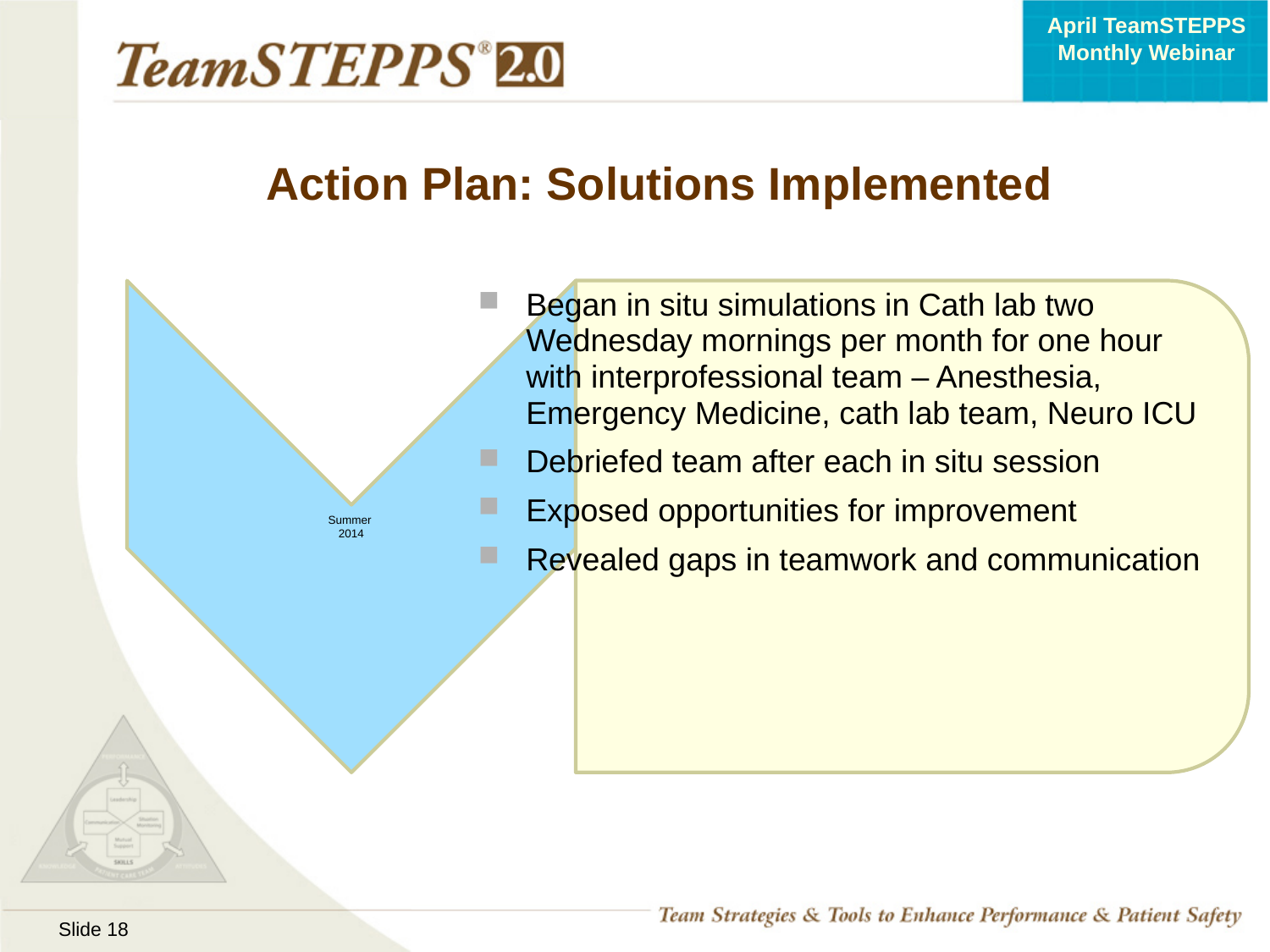

# Action Plan: Solutions Implemented
Summer
2014
Began in situ simulations in Cath lab two Wednesday mornings per month for one hour with interprofessional team – Anesthesia, Emergency Medicine, cath lab team, Neuro ICU
Debriefed team after each in situ session
Exposed opportunities for improvement
Revealed gaps in teamwork and communication